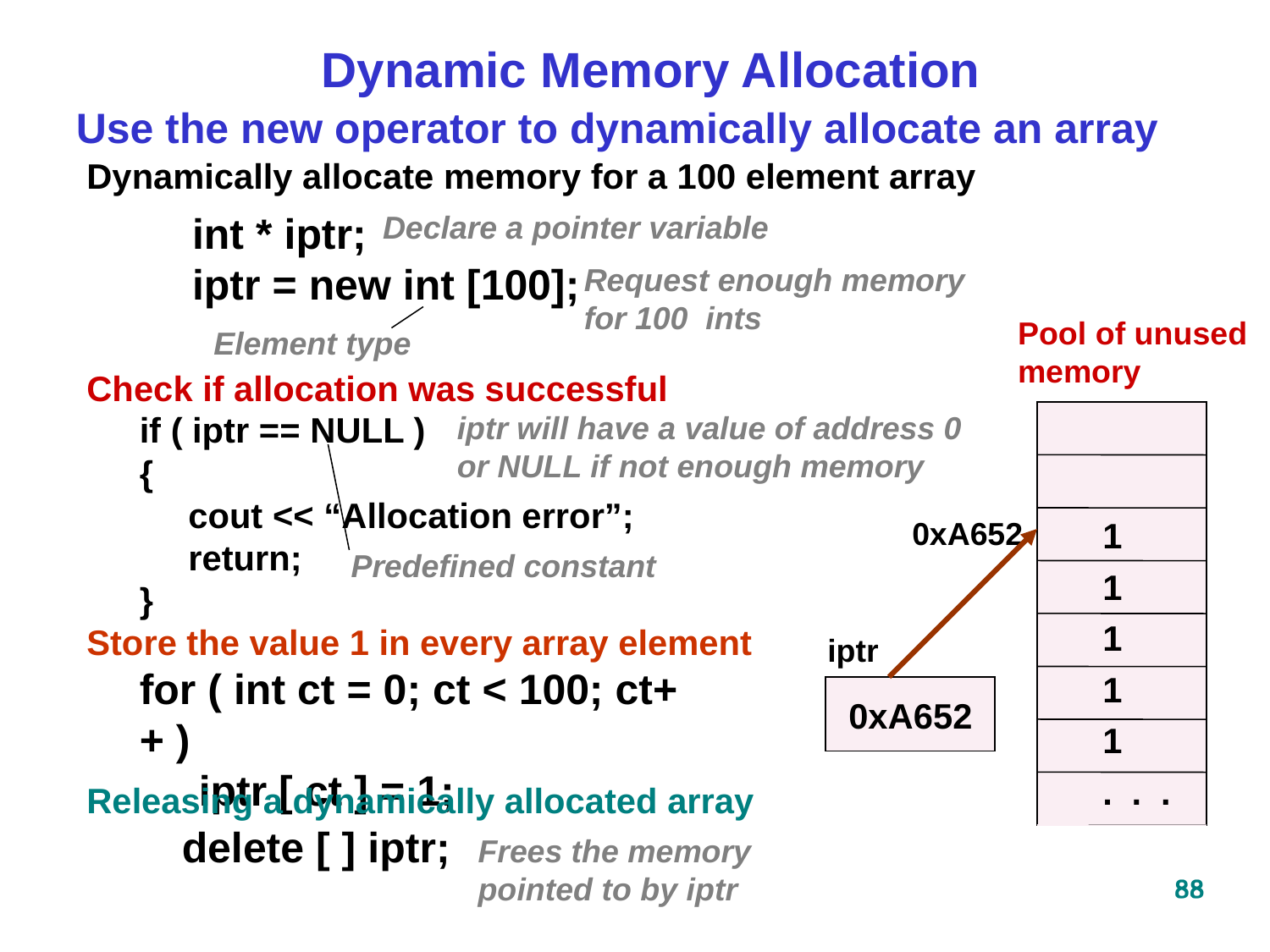

Dynamic Memory Allocation
Use the new operator to dynamically allocate an array
Dynamically allocate memory for a 100 element array
int * iptr;
iptr = new int [100];
Declare a pointer variable
Request enough memory for 100  ints

Pool of unused memory
Element type
Check if allocation was successful
if ( iptr == NULL )
{
     cout << “Allocation error”;
     return;
}
iptr will have a value of address 0 or NULL if not enough memory

0xA652

1
1
1
1
1
.  .  .

Predefined constant

Store the value 1 in every array element

iptr
for ( int ct = 0; ct < 100; ct++ )
     iptr [ ct ] = 1;

0xA652

Releasing a dynamically allocated array

delete [ ] iptr;
Frees the memory pointed to by iptr

88